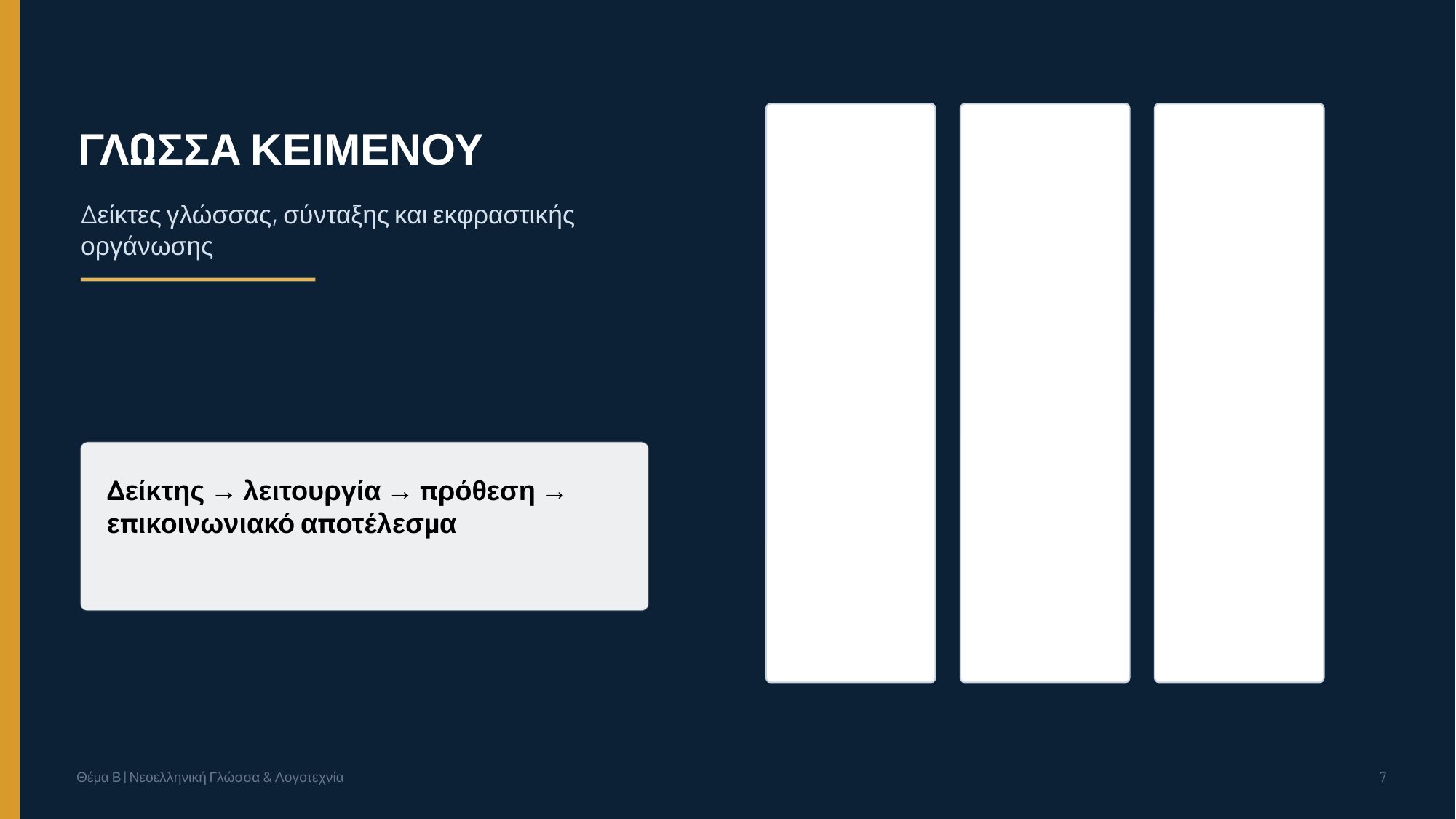

ΓΛΩΣΣΑ ΚΕΙΜΕΝΟΥ
Δείκτες γλώσσας, σύνταξης και εκφραστικής οργάνωσης

Δείκτης → λειτουργία → πρόθεση → επικοινωνιακό αποτέλεσμα
Θέμα Β | Νεοελληνική Γλώσσα & Λογοτεχνία
7